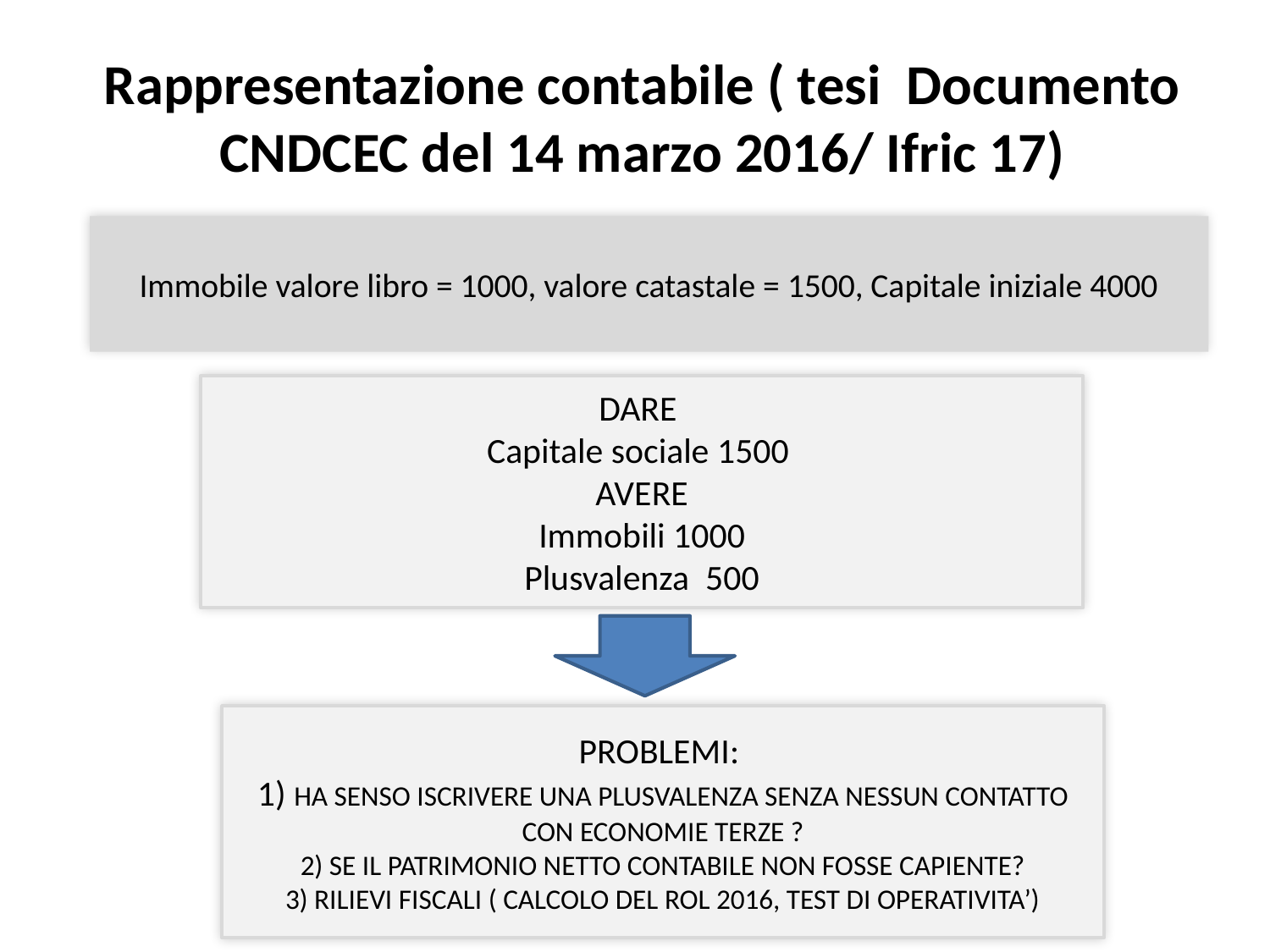

Rappresentazione contabile ( tesi  Documento CNDCEC del 14 marzo 2016/ Ifric 17)
Immobile valore libro = 1000, valore catastale = 1500, Capitale iniziale 4000
DARE
Capitale sociale 1500
AVERE
Immobili 1000
Plusvalenza  500

PROBLEMI:
1) HA SENSO ISCRIVERE UNA PLUSVALENZA SENZA NESSUN CONTATTO CON ECONOMIE TERZE ?
 2) SE IL PATRIMONIO NETTO CONTABILE NON FOSSE CAPIENTE?
3) RILIEVI FISCALI ( CALCOLO DEL ROL 2016, TEST DI OPERATIVITA’)